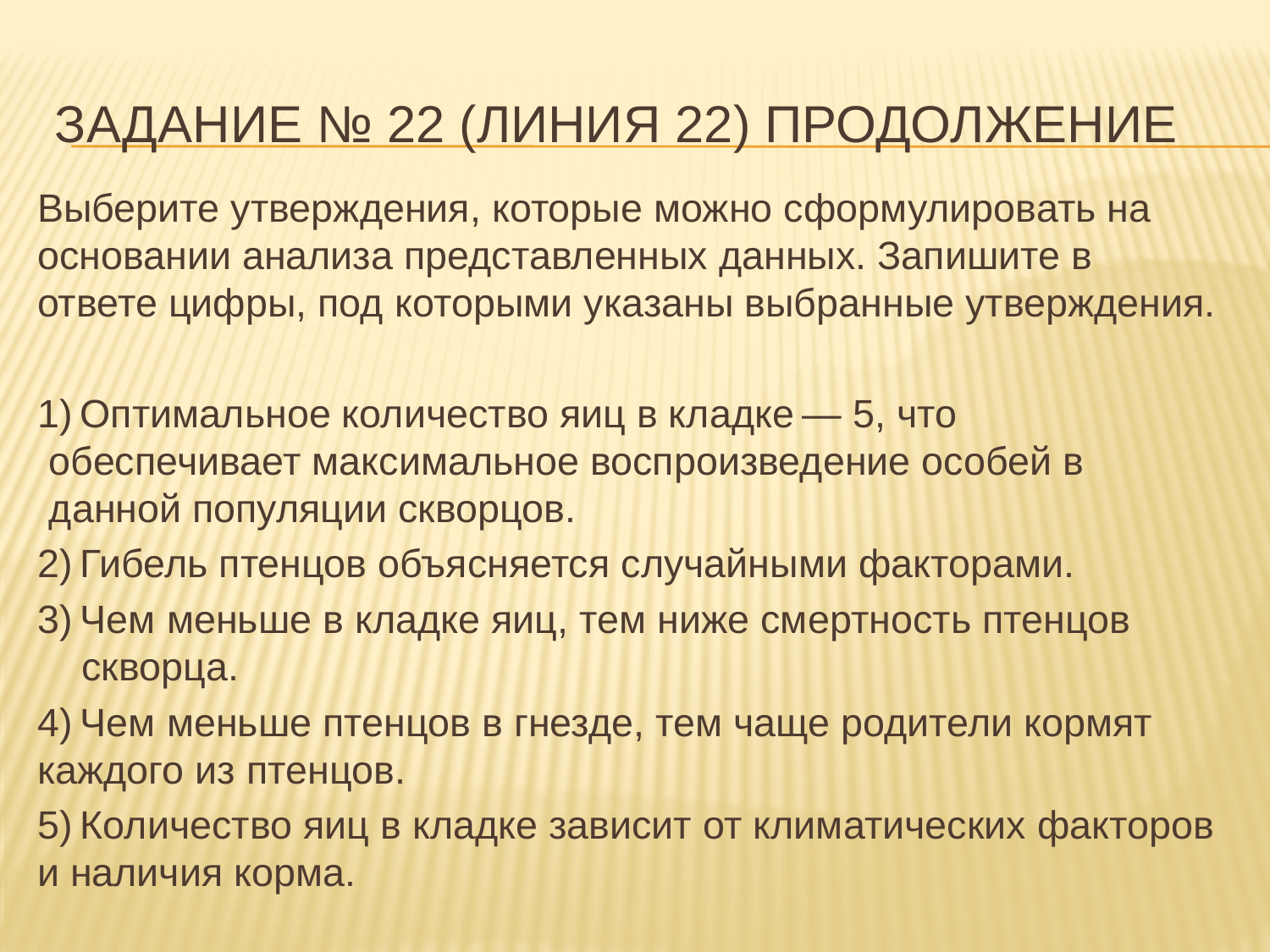

# Задание № 22 (линия 22) продолжение
Выберите утверждения, которые можно сформулировать на основании анализа представленных данных. Запишите в ответе цифры, под которыми указаны выбранные утверждения.

1) Оптимальное количество яиц в кладке — 5, что обеспечивает максимальное воспроизведение особей в данной популяции скворцов.
2) Гибель птенцов объясняется случайными факторами.
3) Чем меньше в кладке яиц, тем ниже смертность птенцов скворца.
4) Чем меньше птенцов в гнезде, тем чаще родители кормят каждого из птенцов.
5) Количество яиц в кладке зависит от климатических факторов и наличия корма.